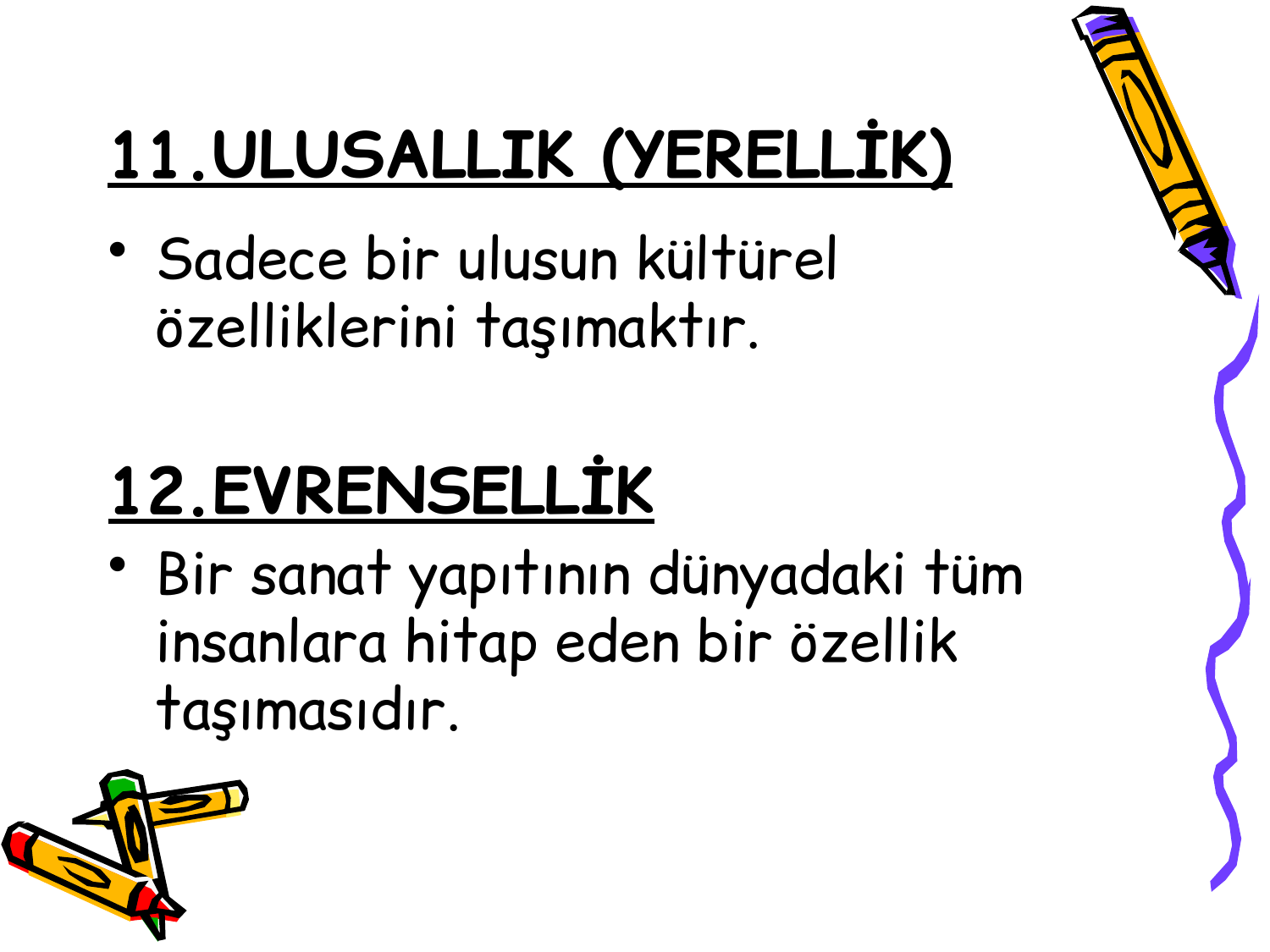

# 11.ULUSALLIK (YERELLİK)
Sadece bir ulusun kültürel özelliklerini taşımaktır.

12.EVRENSELLİK
Bir sanat yapıtının dünyadaki tüm insanlara hitap eden bir özellik taşımasıdır.